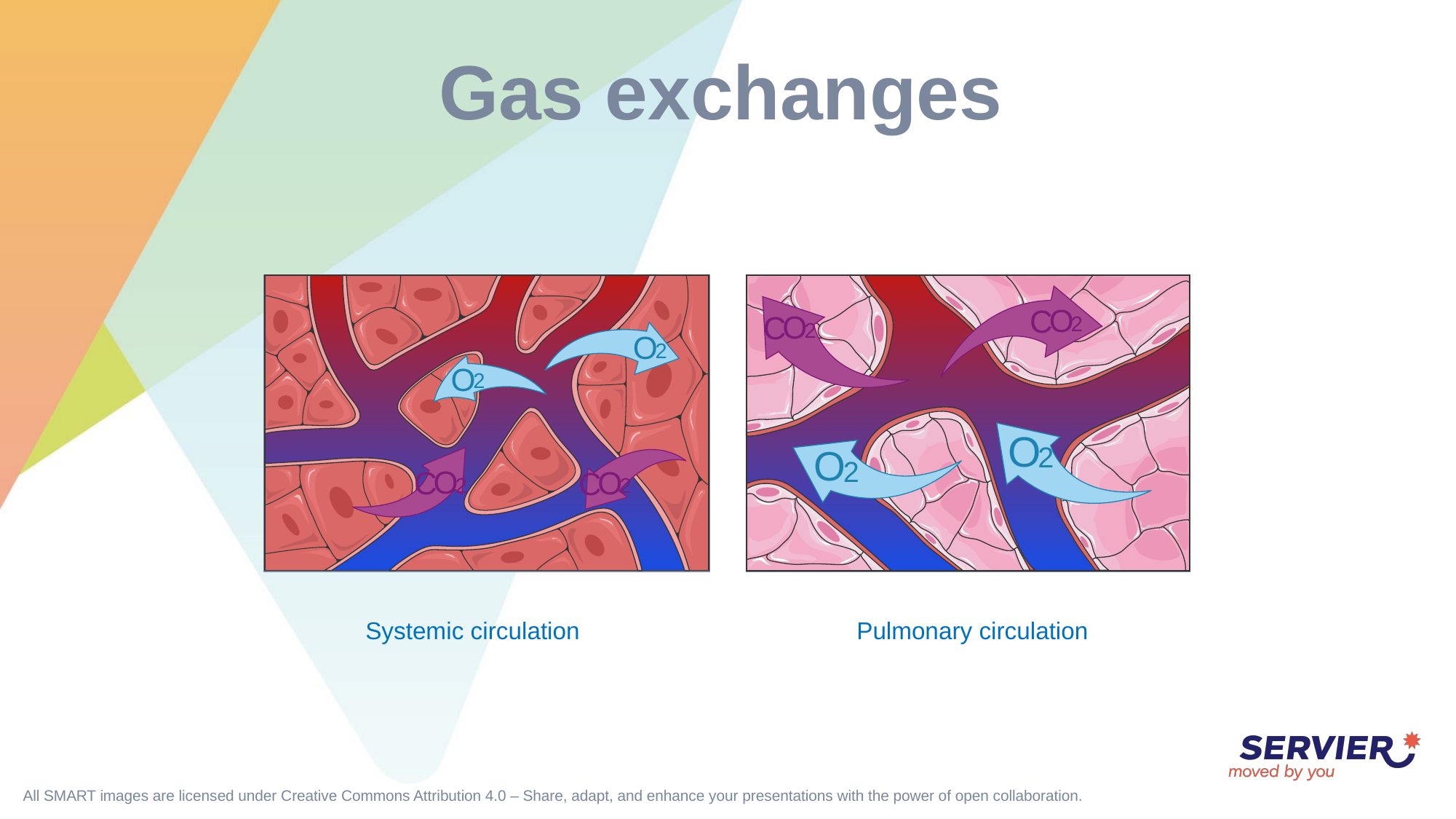

# Gas exchanges

O
C
2

O
C
2

O
2

O
2

O
2

O
C
2
O

2

O
C
2
Systemic circulation
Pulmonary circulation